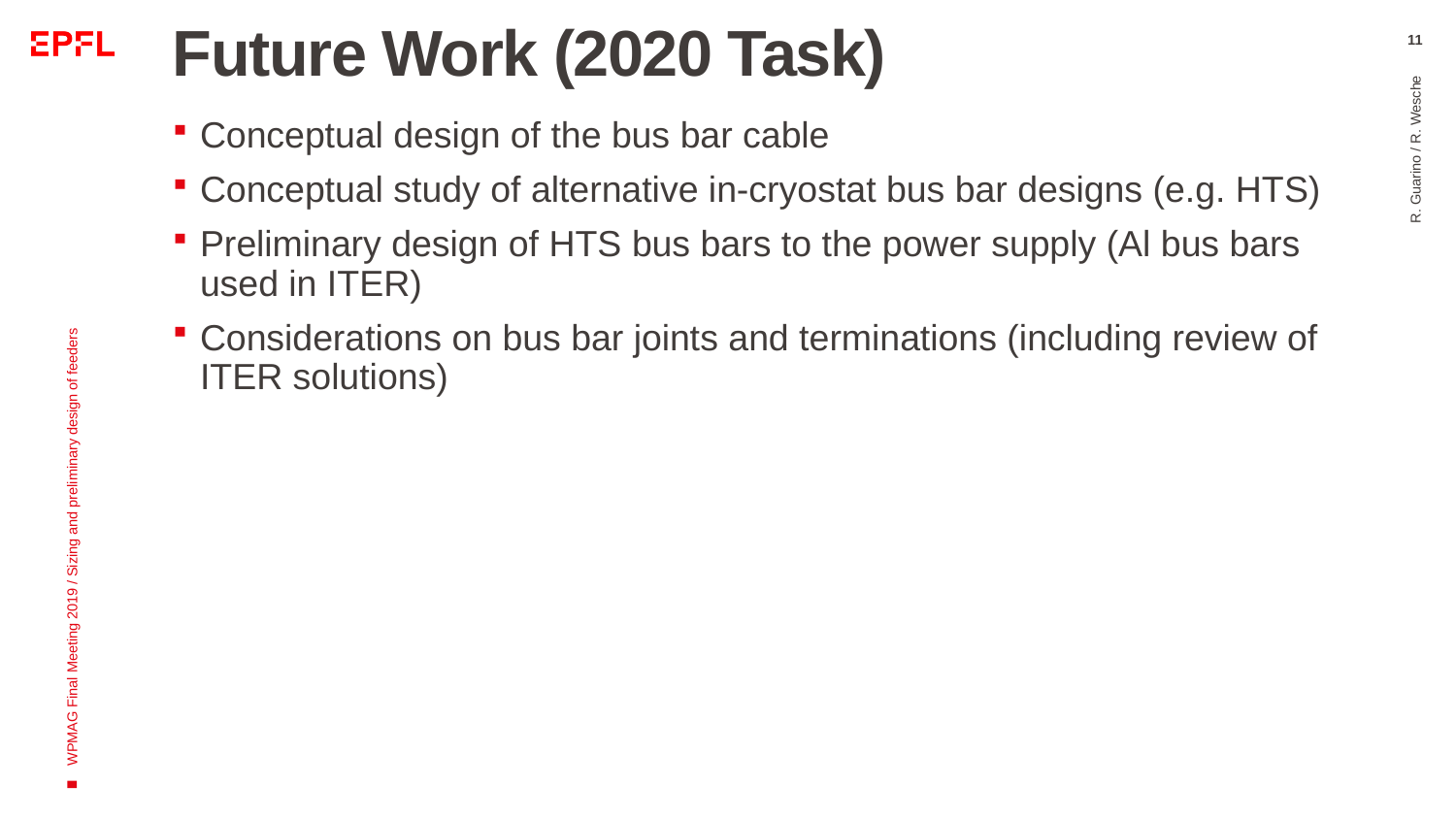

# Future Work (2020 Task)
11
Conceptual design of the bus bar cable
Conceptual study of alternative in-cryostat bus bar designs (e.g. HTS)
Preliminary design of HTS bus bars to the power supply (Al bus bars used in ITER)
Considerations on bus bar joints and terminations (including review of ITER solutions)
R. Guarino / R. Wesche
WPMAG Final Meeting 2019 / Sizing and preliminary design of feeders